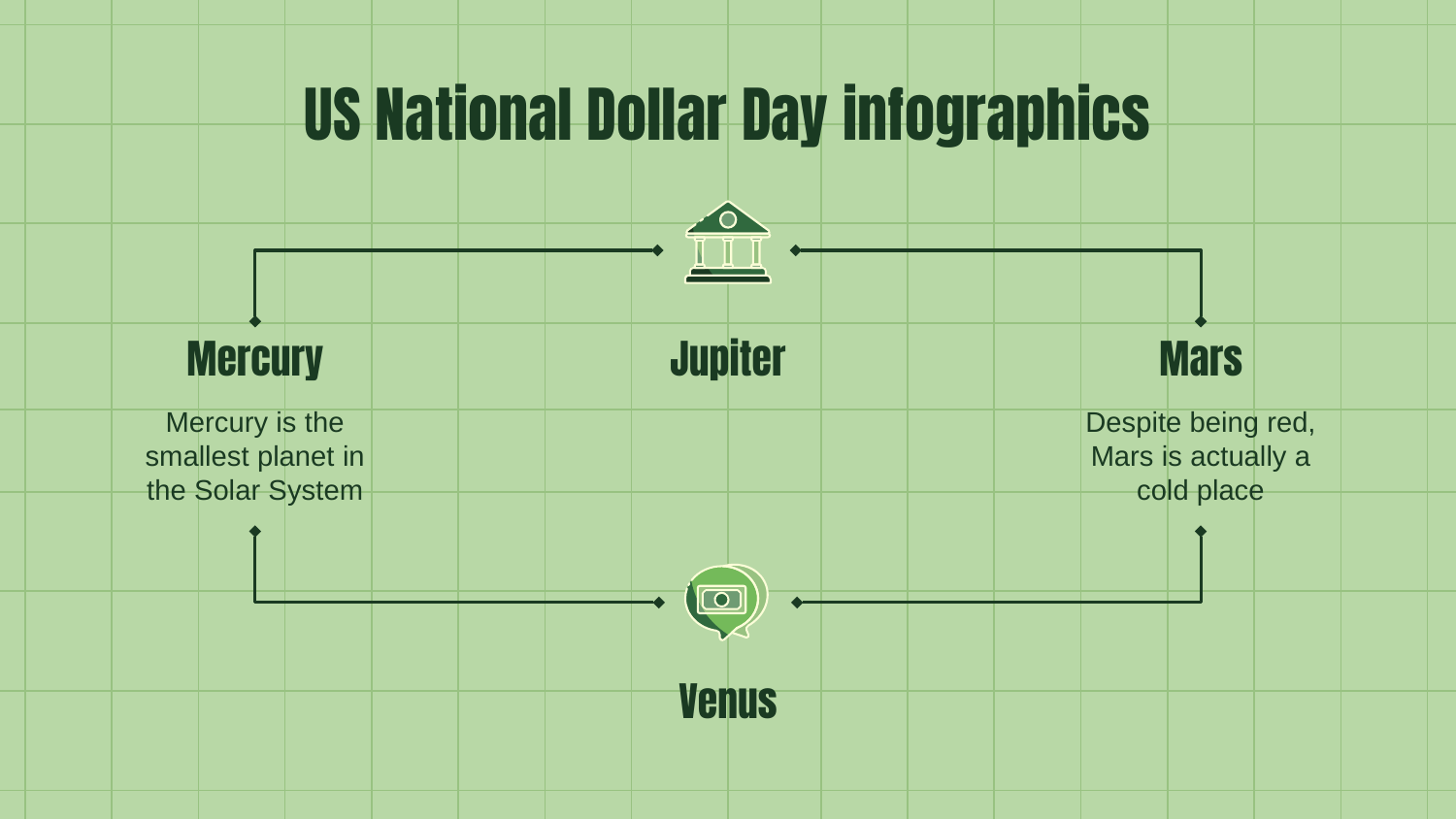

# US National Dollar Day infographics

Mercury
Mercury is the smallest planet in the Solar System
Mars
Despite being red, Mars is actually a cold place

Jupiter

Venus